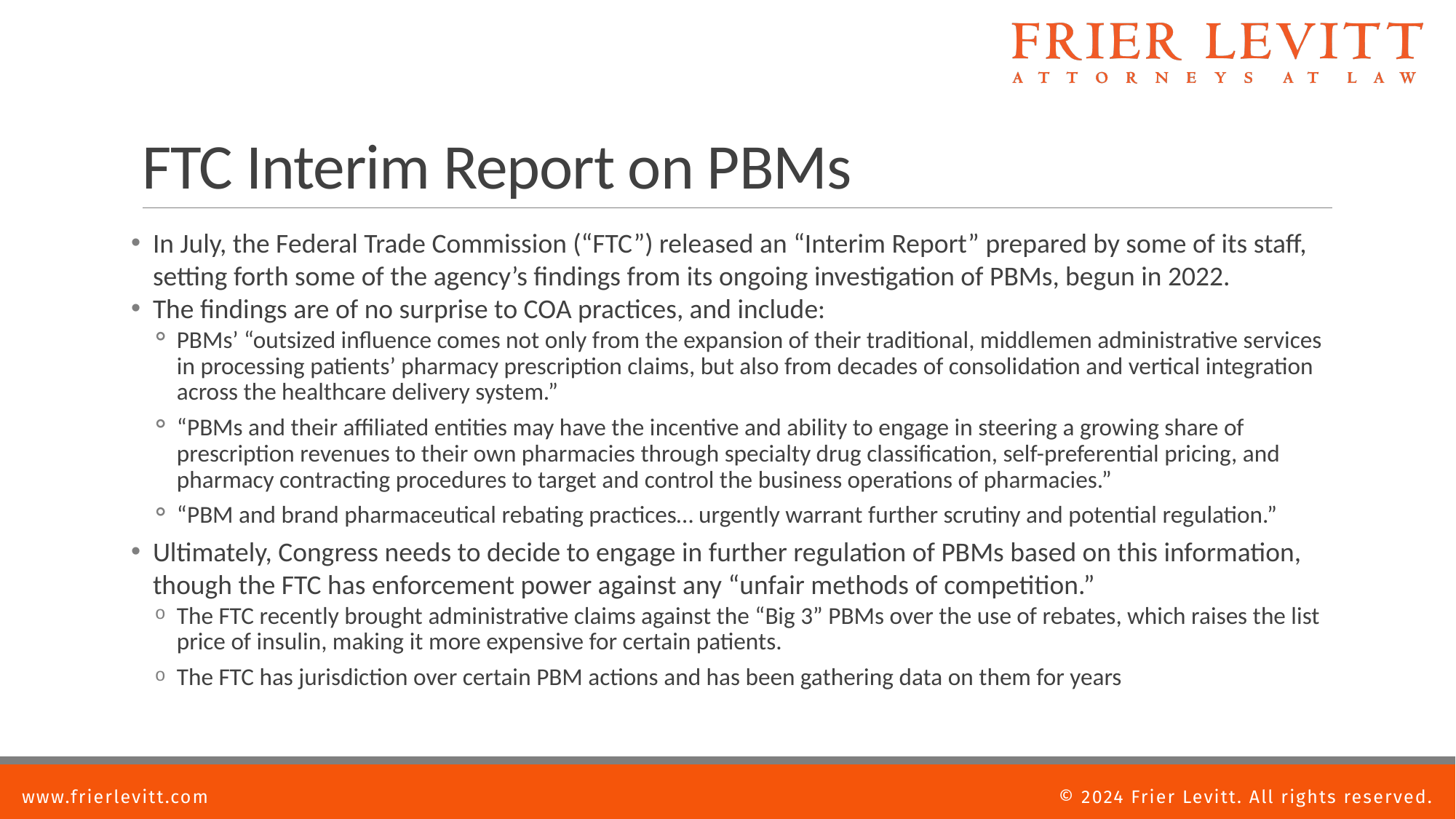

# FTC Interim Report on PBMs
In July, the Federal Trade Commission (“FTC”) released an “Interim Report” prepared by some of its staff, setting forth some of the agency’s findings from its ongoing investigation of PBMs, begun in 2022.
The findings are of no surprise to COA practices, and include:
PBMs’ “outsized influence comes not only from the expansion of their traditional, middlemen administrative services in processing patients’ pharmacy prescription claims, but also from decades of consolidation and vertical integration across the healthcare delivery system.”
“PBMs and their affiliated entities may have the incentive and ability to engage in steering a growing share of prescription revenues to their own pharmacies through specialty drug classification, self-preferential pricing, and pharmacy contracting procedures to target and control the business operations of pharmacies.”
“PBM and brand pharmaceutical rebating practices… urgently warrant further scrutiny and potential regulation.”
Ultimately, Congress needs to decide to engage in further regulation of PBMs based on this information, though the FTC has enforcement power against any “unfair methods of competition.”
The FTC recently brought administrative claims against the “Big 3” PBMs over the use of rebates, which raises the list price of insulin, making it more expensive for certain patients.
The FTC has jurisdiction over certain PBM actions and has been gathering data on them for years